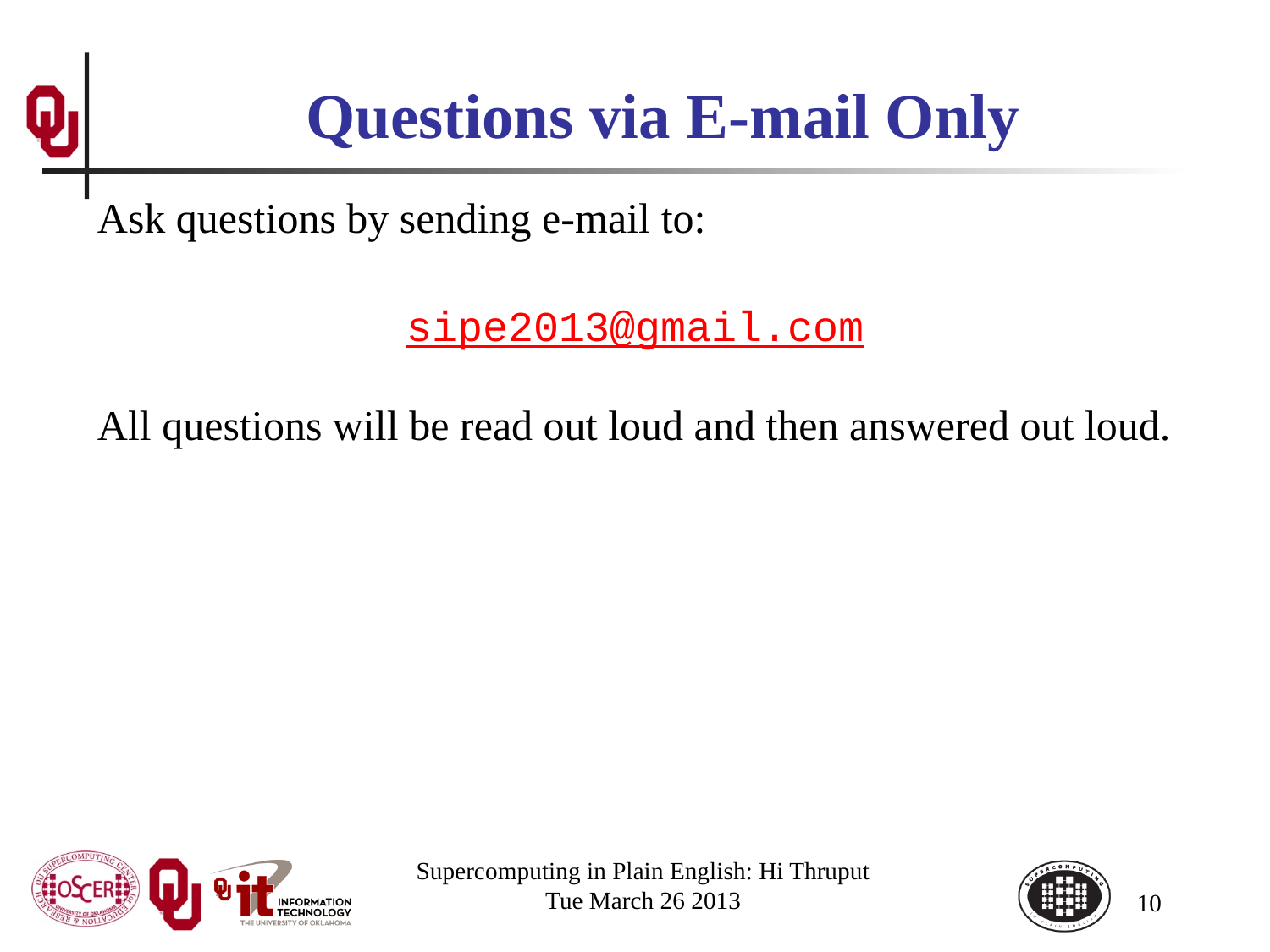

# Questions via E-mail Only
Ask questions by sending e-mail to:

sipe2013@gmail.com

All questions will be read out loud and then answered out loud.
Supercomputing in Plain English: Hi Thruput
Tue March 26 2013
10